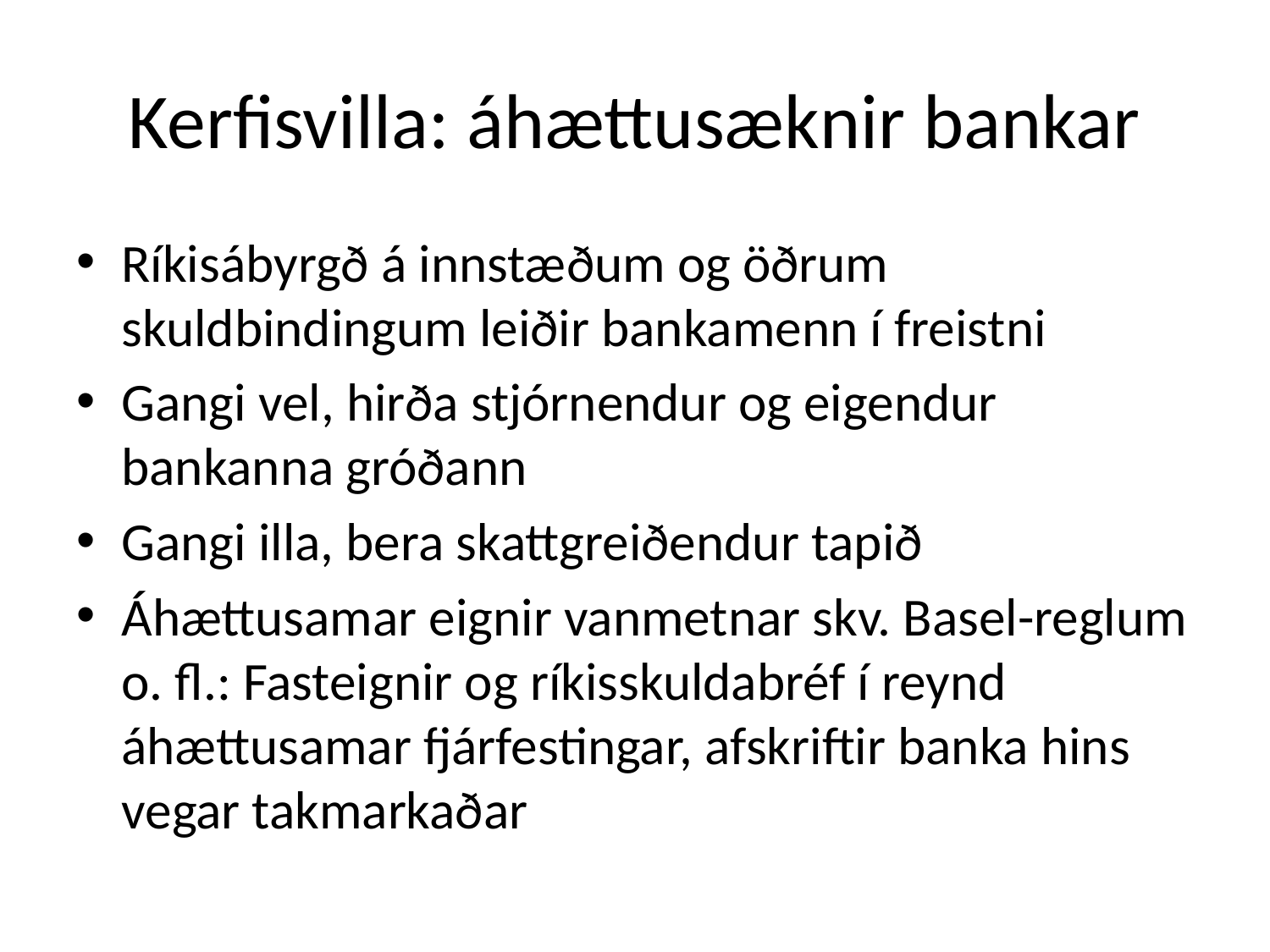

# Kerfisvilla: áhættusæknir bankar
Ríkisábyrgð á innstæðum og öðrum skuldbindingum leiðir bankamenn í freistni
Gangi vel, hirða stjórnendur og eigendur bankanna gróðann
Gangi illa, bera skattgreiðendur tapið
Áhættusamar eignir vanmetnar skv. Basel-reglum o. fl.: Fasteignir og ríkisskuldabréf í reynd áhættusamar fjárfestingar, afskriftir banka hins vegar takmarkaðar